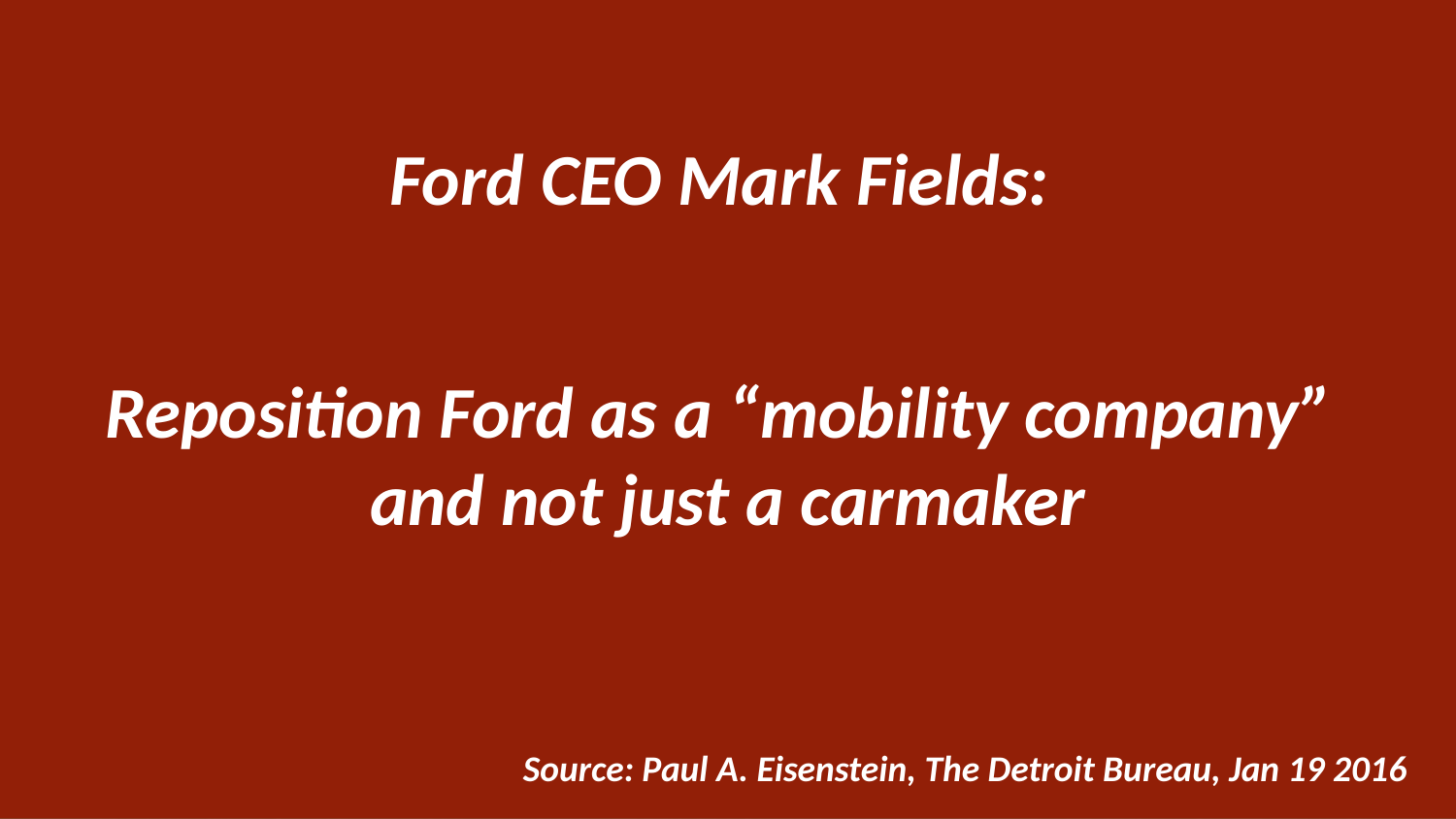

# Ford CEO Mark Fields: Reposition Ford as a “mobility company” and not just a carmaker
Source: Paul A. Eisenstein, The Detroit Bureau, Jan 19 2016